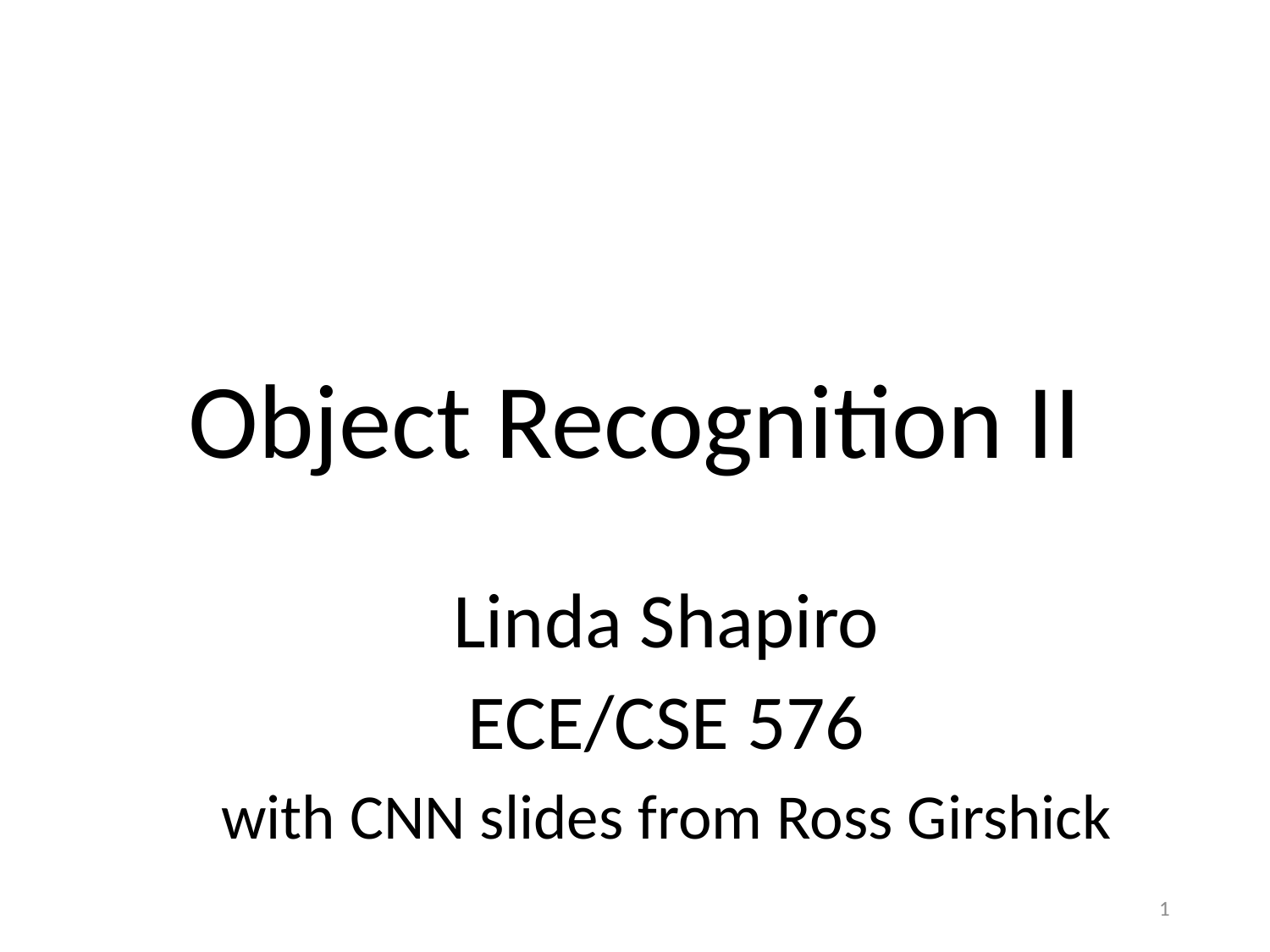

# Object Recognition II
Linda Shapiro
ECE/CSE 576
with CNN slides from Ross Girshick

1